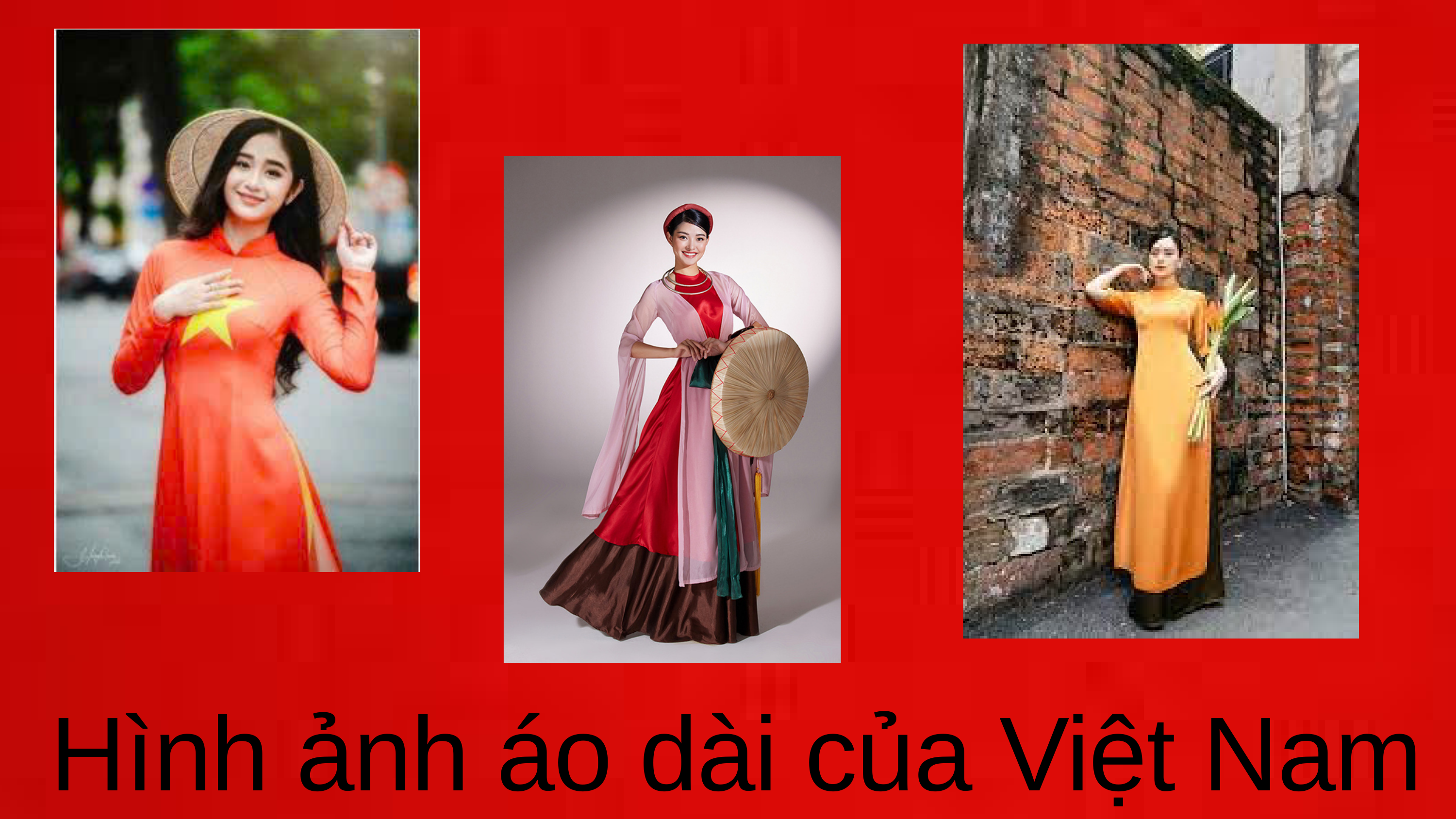

Hình ảnh áo dài của Việt Nam